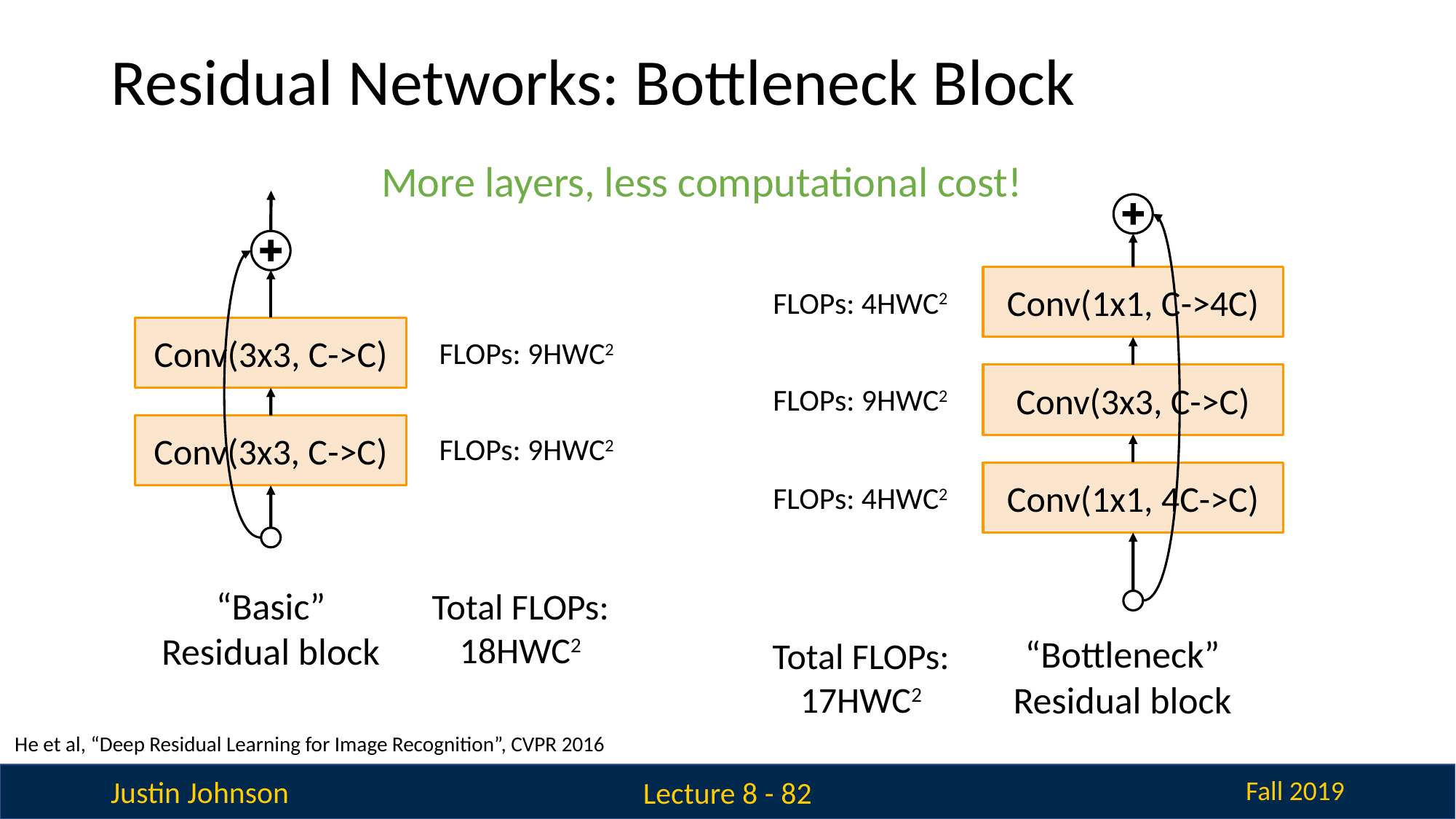

# Residual Networks: Bottleneck Block
More layers, less computational cost!

Conv(1x1, C->4C)
FLOPs: 4HWC2
Conv(3x3, C->C)
FLOPs: 9HWC2
Conv(3x3, C->C)
FLOPs: 9HWC2
Conv(3x3, C->C)
FLOPs: 9HWC2
Conv(1x1, 4C->C)
FLOPs: 4HWC2

Total FLOPs:
18HWC2
“Basic”
Residual block

Total FLOPs:
17HWC2
“Bottleneck”
Residual block
He et al, “Deep Residual Learning for Image Recognition”, CVPR 2016
Lecture 8 - 82